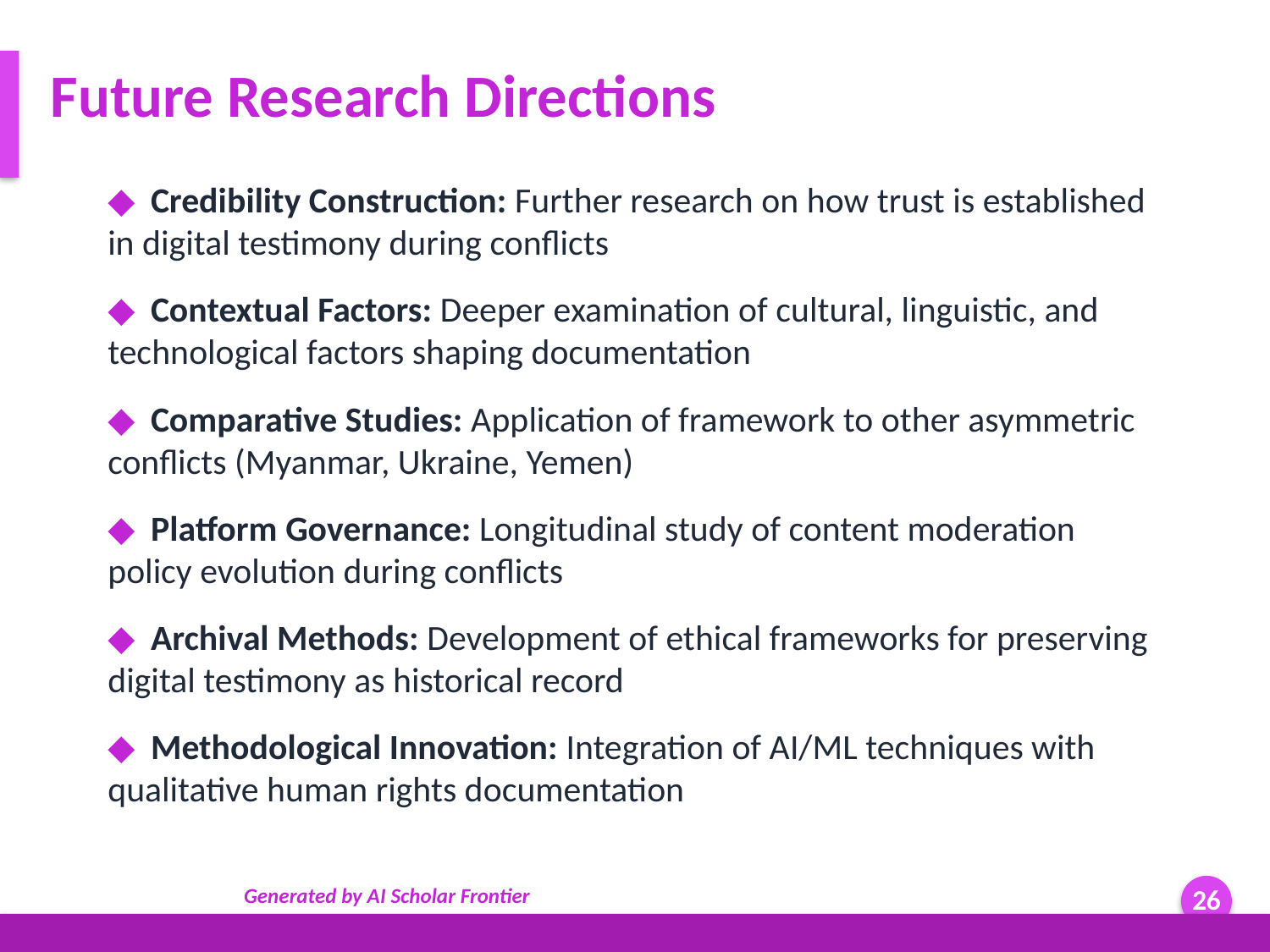

Future Research Directions
◆  Credibility Construction: Further research on how trust is established in digital testimony during conflicts
◆  Contextual Factors: Deeper examination of cultural, linguistic, and technological factors shaping documentation
◆  Comparative Studies: Application of framework to other asymmetric conflicts (Myanmar, Ukraine, Yemen)
◆  Platform Governance: Longitudinal study of content moderation policy evolution during conflicts
◆  Archival Methods: Development of ethical frameworks for preserving digital testimony as historical record
◆  Methodological Innovation: Integration of AI/ML techniques with qualitative human rights documentation
Generated by AI Scholar Frontier

26